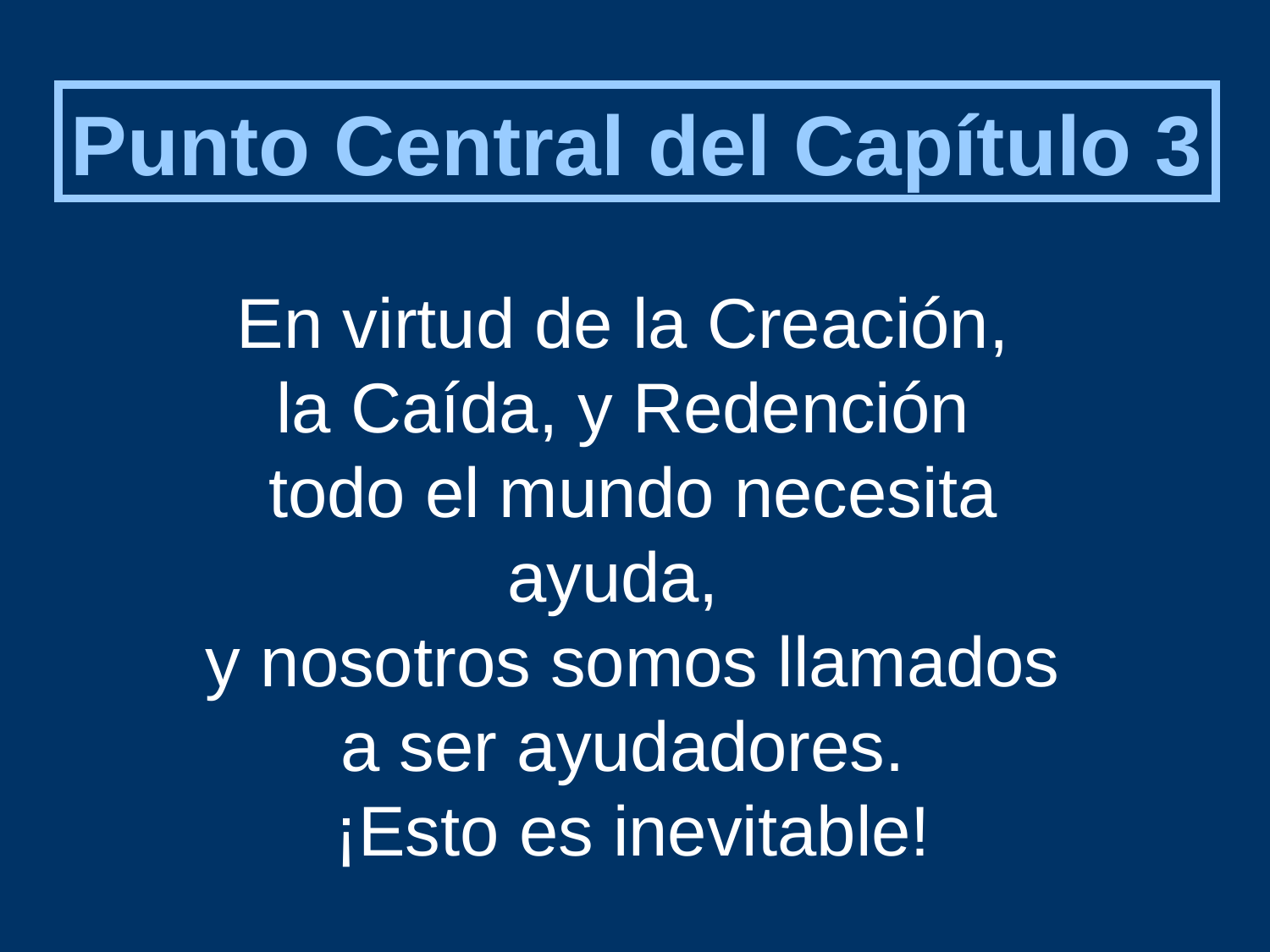

Punto Central del Capítulo 3
En virtud de la Creación,
la Caída, y Redención
todo el mundo necesita
ayuda,
y nosotros somos llamados
 a ser ayudadores.
¡Esto es inevitable!